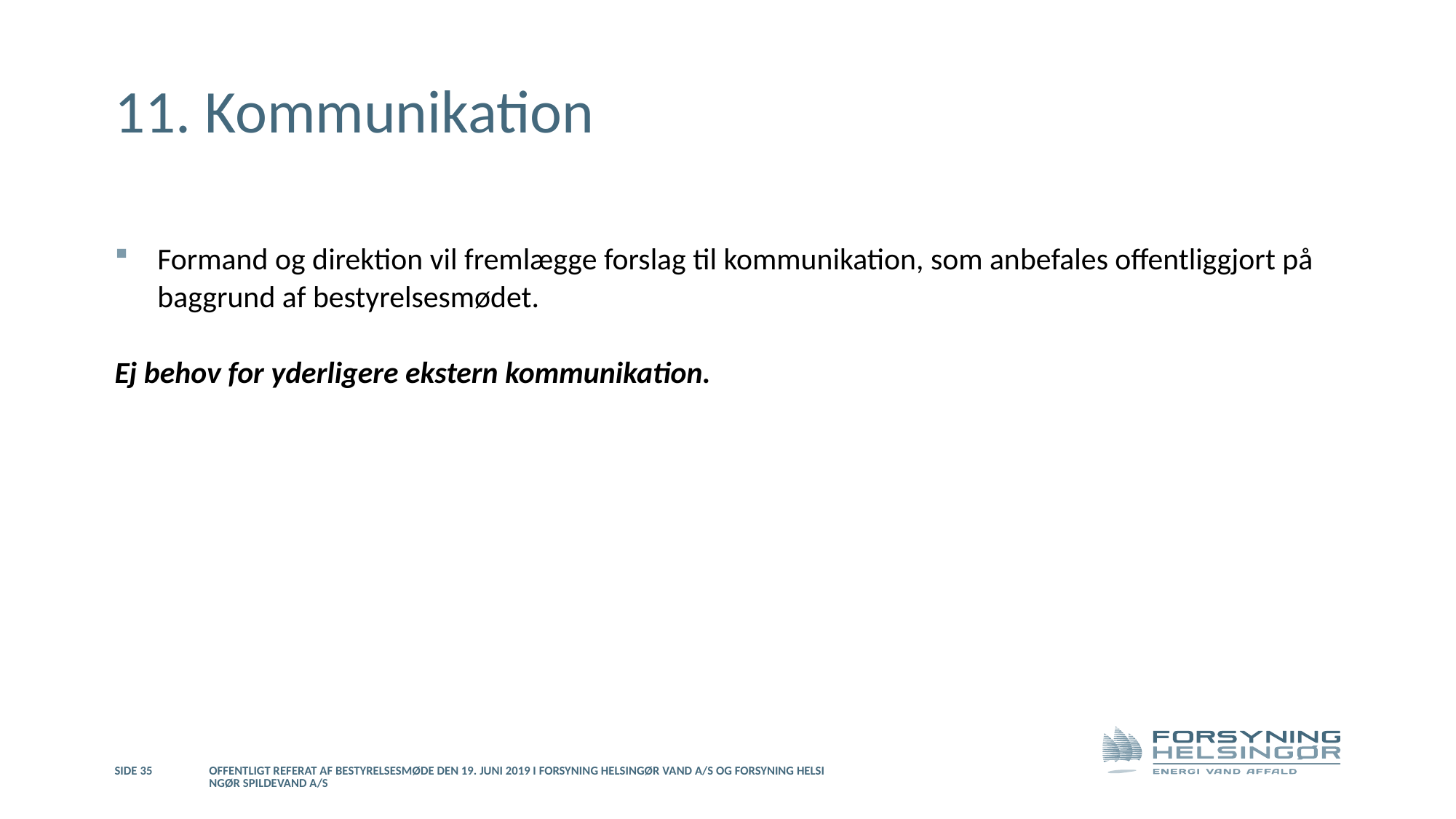

# 11. Kommunikation
Formand og direktion vil fremlægge forslag til kommunikation, som anbefales offentliggjort på baggrund af bestyrelsesmødet.

Ej behov for yderligere ekstern kommunikation.
Side 35
Offentligt referat af bestyrelsesmøde den 19. juni 2019 i Forsyning Helsingør Vand A/S og Forsyning Helsingør Spildevand A/S